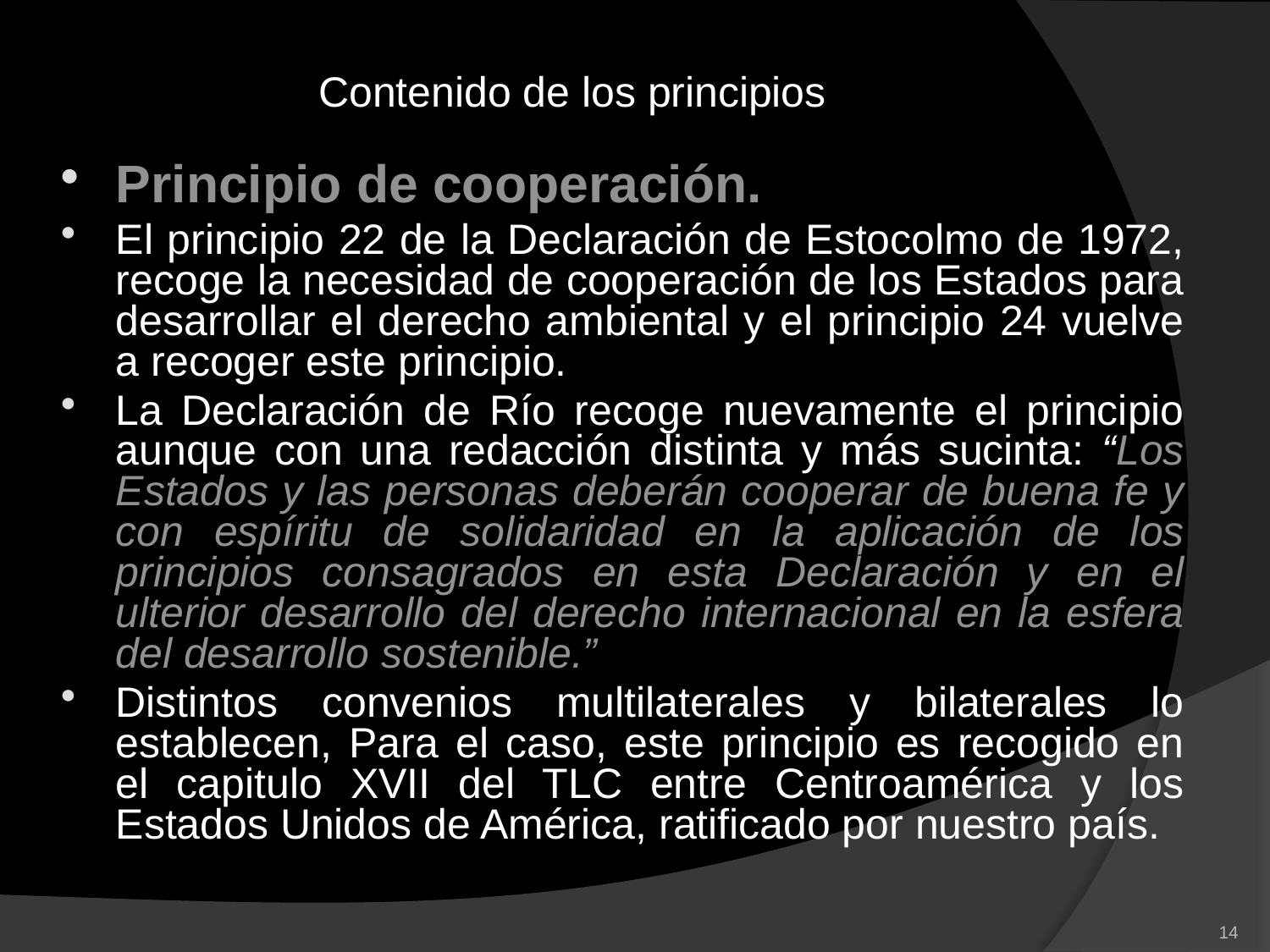

# Contenido de los principios
Principio de cooperación.
El principio 22 de la Declaración de Estocolmo de 1972, recoge la necesidad de cooperación de los Estados para desarrollar el derecho ambiental y el principio 24 vuelve a recoger este principio.
La Declaración de Río recoge nuevamente el principio aunque con una redacción distinta y más sucinta: “Los Estados y las personas deberán cooperar de buena fe y con espíritu de solidaridad en la aplicación de los principios consagrados en esta Declaración y en el ulterior desarrollo del derecho internacional en la esfera del desarrollo sostenible.”
Distintos convenios multilaterales y bilaterales lo establecen, Para el caso, este principio es recogido en el capitulo XVII del TLC entre Centroamérica y los Estados Unidos de América, ratificado por nuestro país.
14